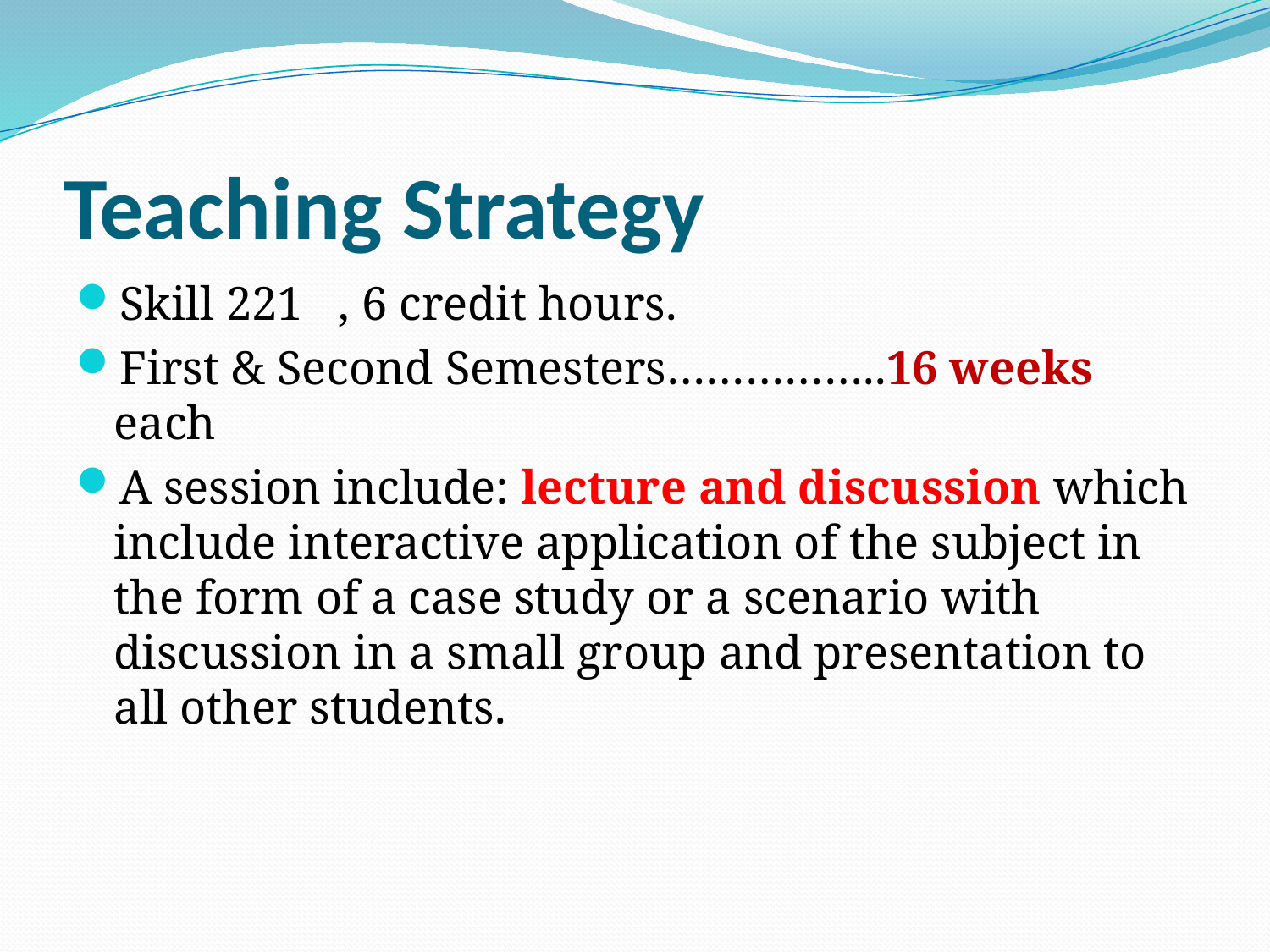

# Teaching Strategy
Skill 221   , 6 credit hours.
First & Second Semesters……………..16 weeks each
A session include: lecture and discussion which include interactive application of the subject in the form of a case study or a scenario with discussion in a small group and presentation to all other students.